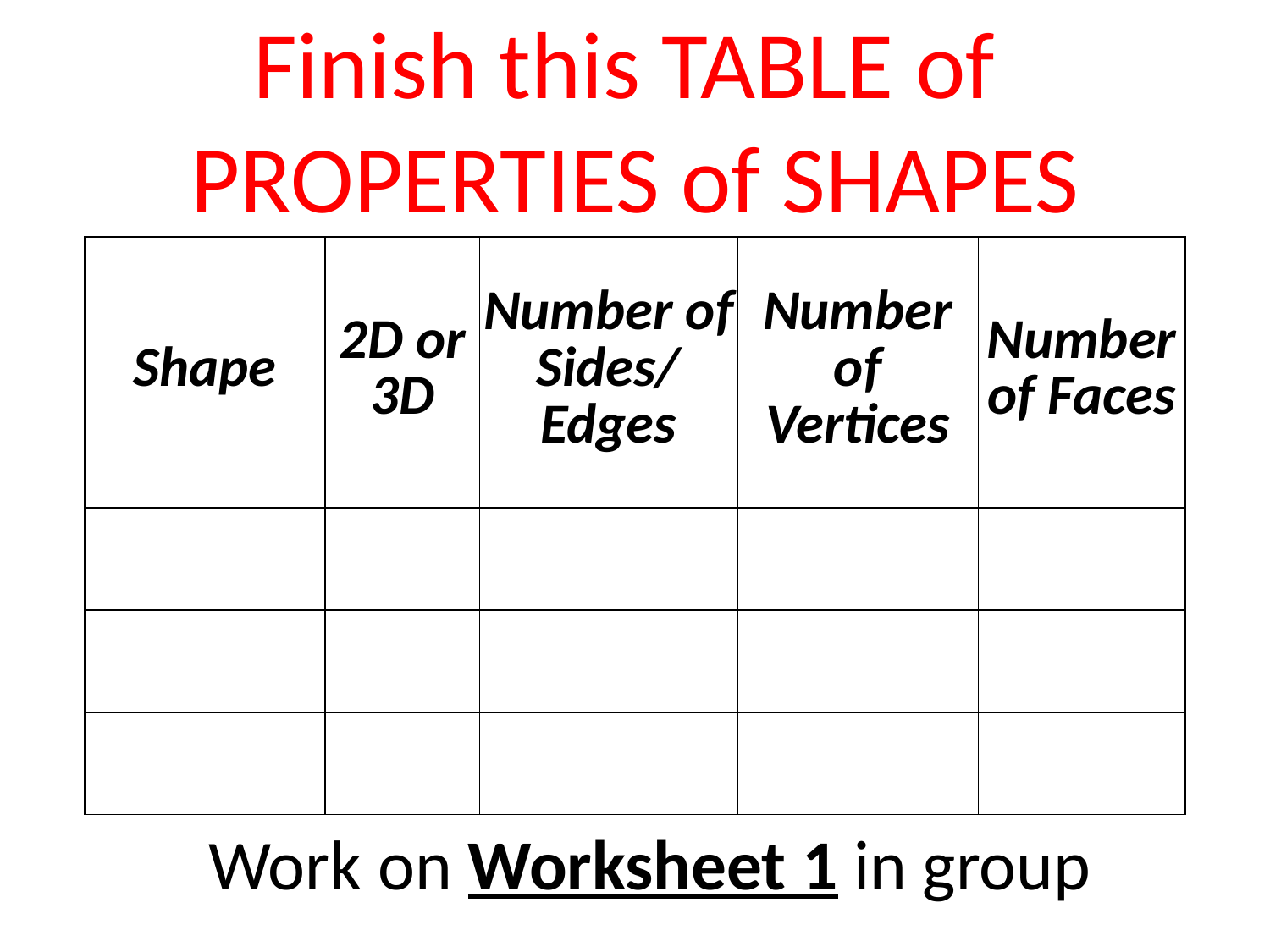

# Finish this TABLE of PROPERTIES of SHAPES
| Shape | 2D or 3D | Number of Sides/ Edges | Number of Vertices | Number of Faces |
| --- | --- | --- | --- | --- |
|  |  |  |  |  |
|  |  |  |  |  |
|  |  |  |  |  |

Work on Worksheet 1 in group